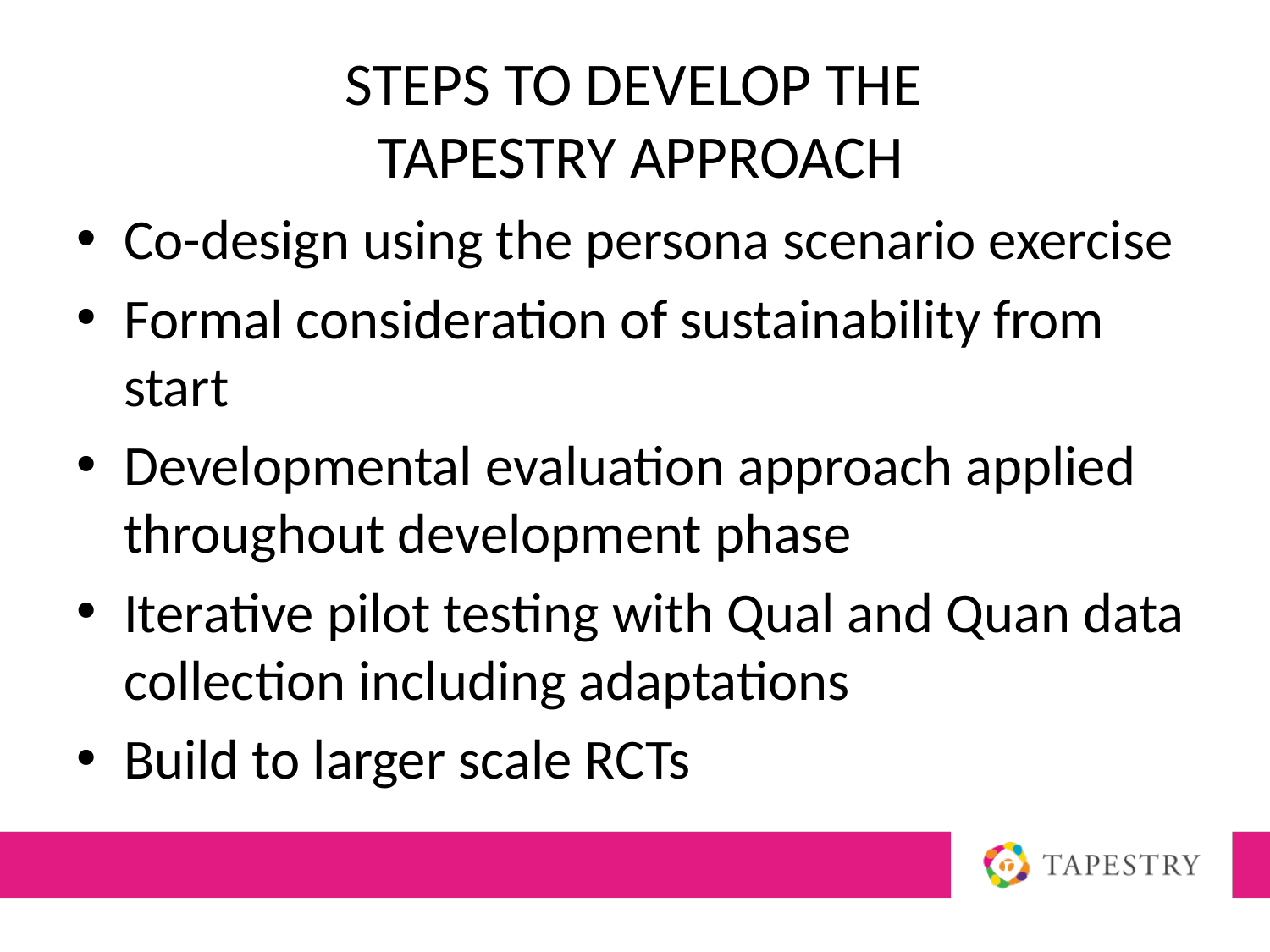

# Steps to Develop the TAPESTRY Approach
Co-design using the persona scenario exercise
Formal consideration of sustainability from start
Developmental evaluation approach applied throughout development phase
Iterative pilot testing with Qual and Quan data collection including adaptations
Build to larger scale RCTs